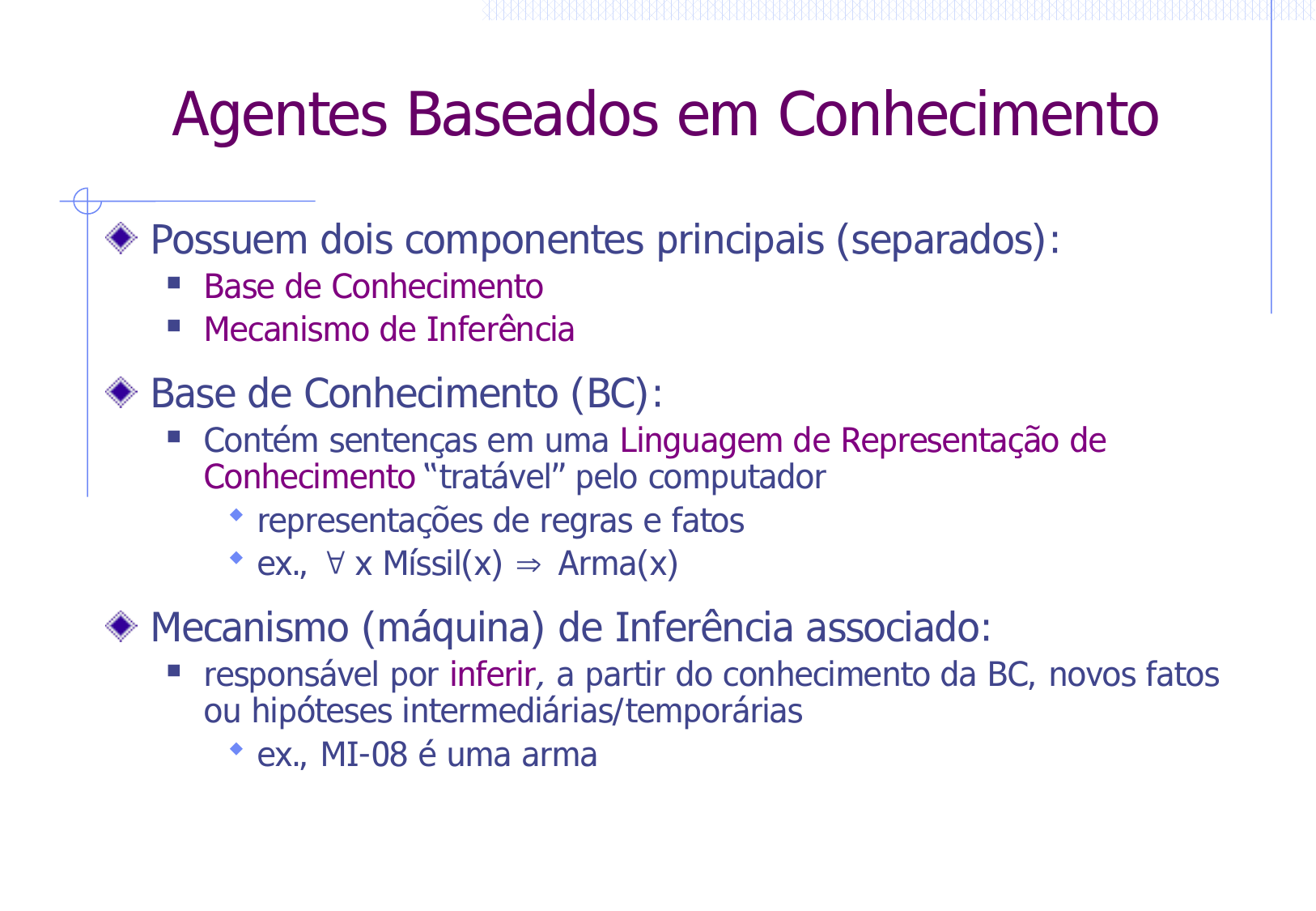

# Agentes Baseados em Conhecimento
Possuem dois componentes principais (separados):
Base de Conhecimento
Mecanismo de Inferência
Base de Conhecimento (BC):
Contém sentenças em uma Linguagem de Representação de Conhecimento “tratável” pelo computador
representações de regras e fatos
ex., ∀ x Míssil(x) ⇒ Arma(x)
Mecanismo (máquina) de Inferência associado:
responsável por inferir, a partir do conhecimento da BC, novos fatos ou hipóteses intermediárias/temporárias
ex., MI-08 é uma arma